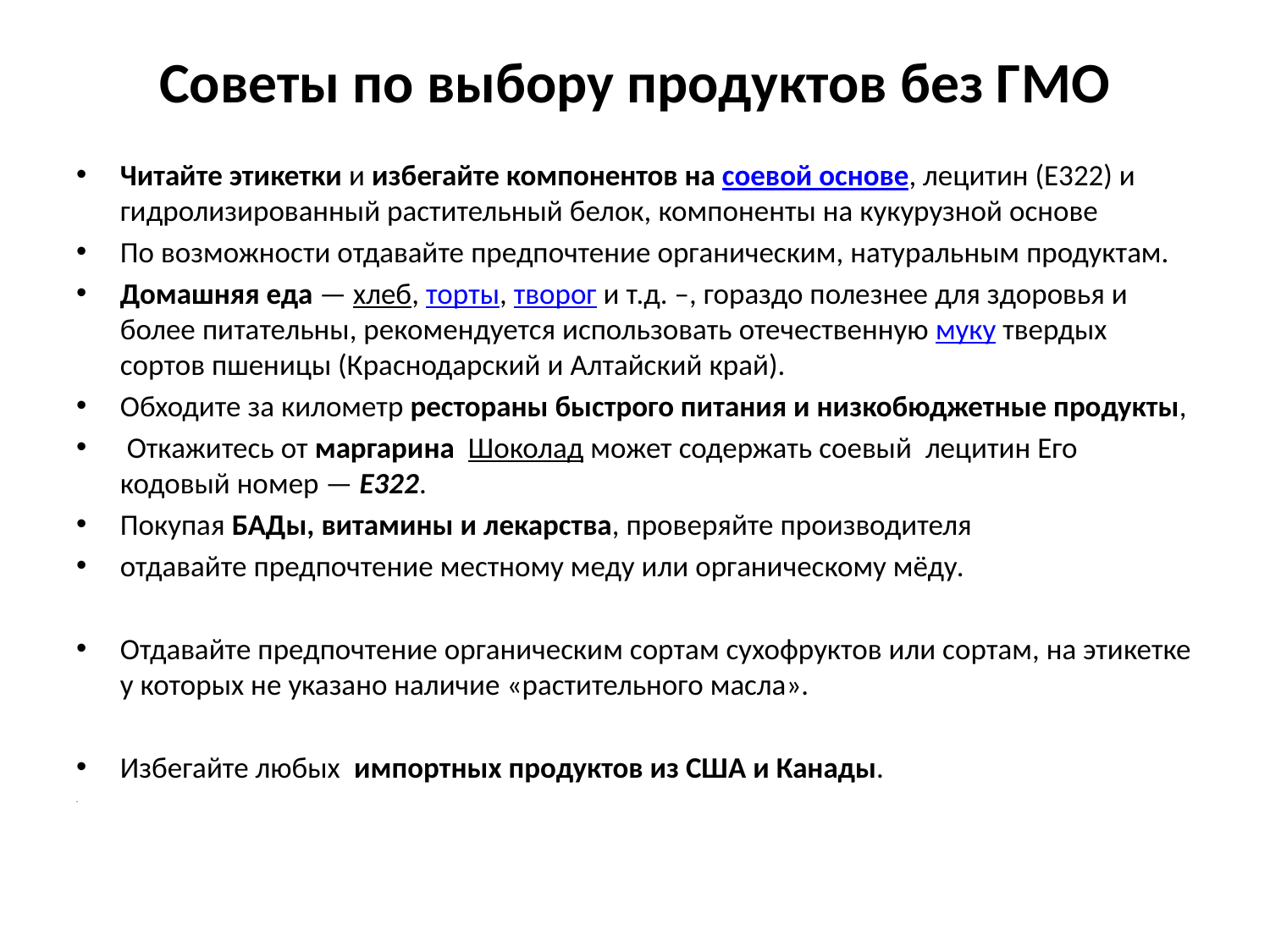

# Советы по выбору продуктов без ГМО

Читайте этикетки и избегайте компонентов на соевой основе, лецитин (Е322) и гидролизированный растительный белок, компоненты на кукурузной основе
По возможности отдавайте предпочтение органическим, натуральным продуктам.
Домашняя еда — хлеб, торты, творог и т.д. –, гораздо полезнее для здоровья и более питательны, рекомендуется использовать отечественную муку твердых сортов пшеницы (Краснодарский и Алтайский край).
Обходите за километр рестораны быстрого питания и низкобюджетные продукты,
 Откажитесь от маргарина  Шоколад может содержать соевый  лецитин Его кодовый номер — Е322.
Покупая БАДы, витамины и лекарства, проверяйте производителя
отдавайте предпочтение местному меду или органическому мёду.

Отдавайте предпочтение органическим сортам сухофруктов или сортам, на этикетке у которых не указано наличие «растительного масла».

Избегайте любых  импортных продуктов из США и Канады.

.